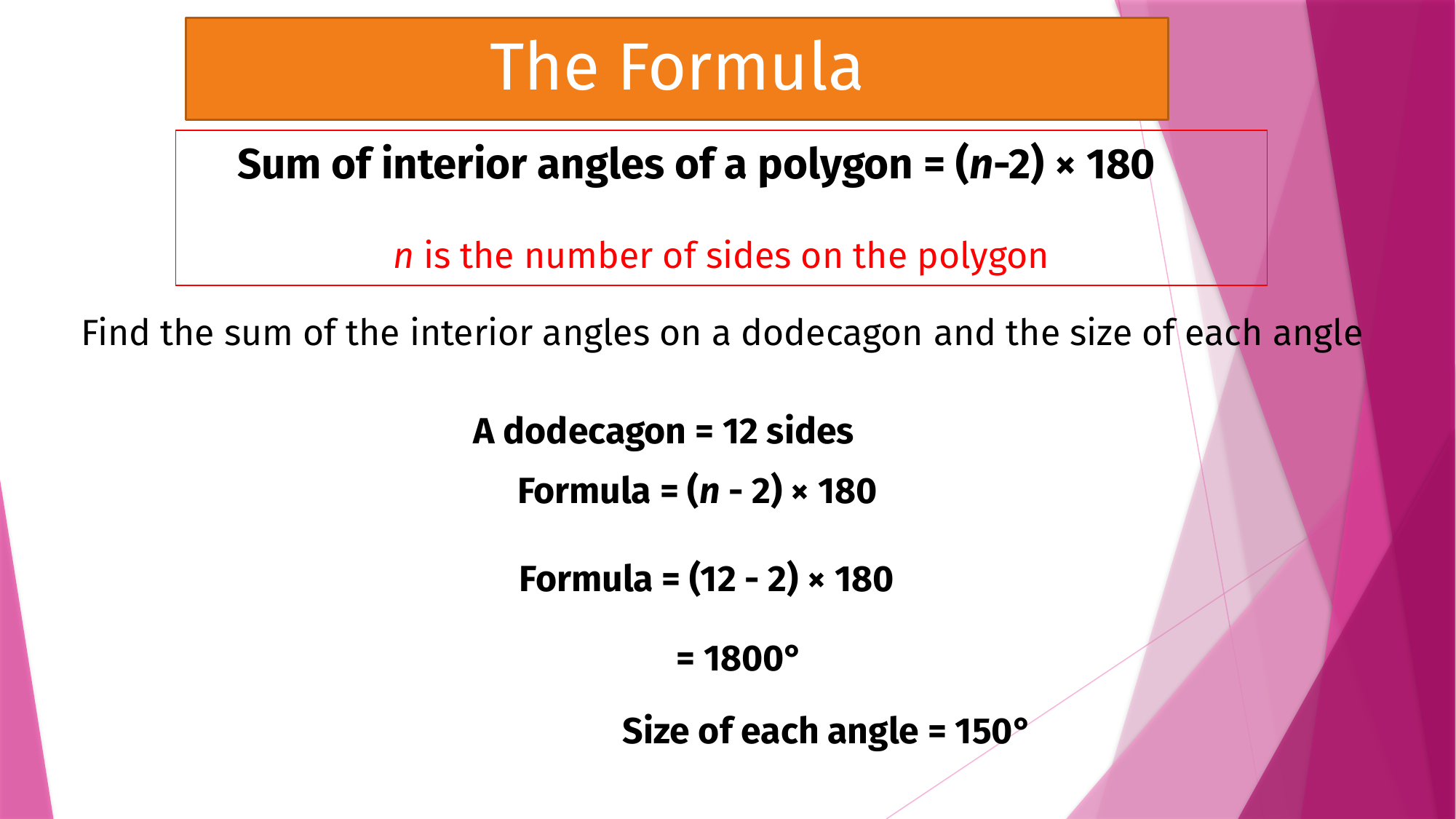

The Formula
Sum of interior angles of a polygon = (n-2) × 180

n is the number of sides on the polygon
Find the sum of the interior angles on a dodecagon and the size of each angle
A dodecagon = 12 sides
Formula = (n - 2) × 180
Formula = (12 - 2) × 180
= 1800°
Size of each angle = 150°